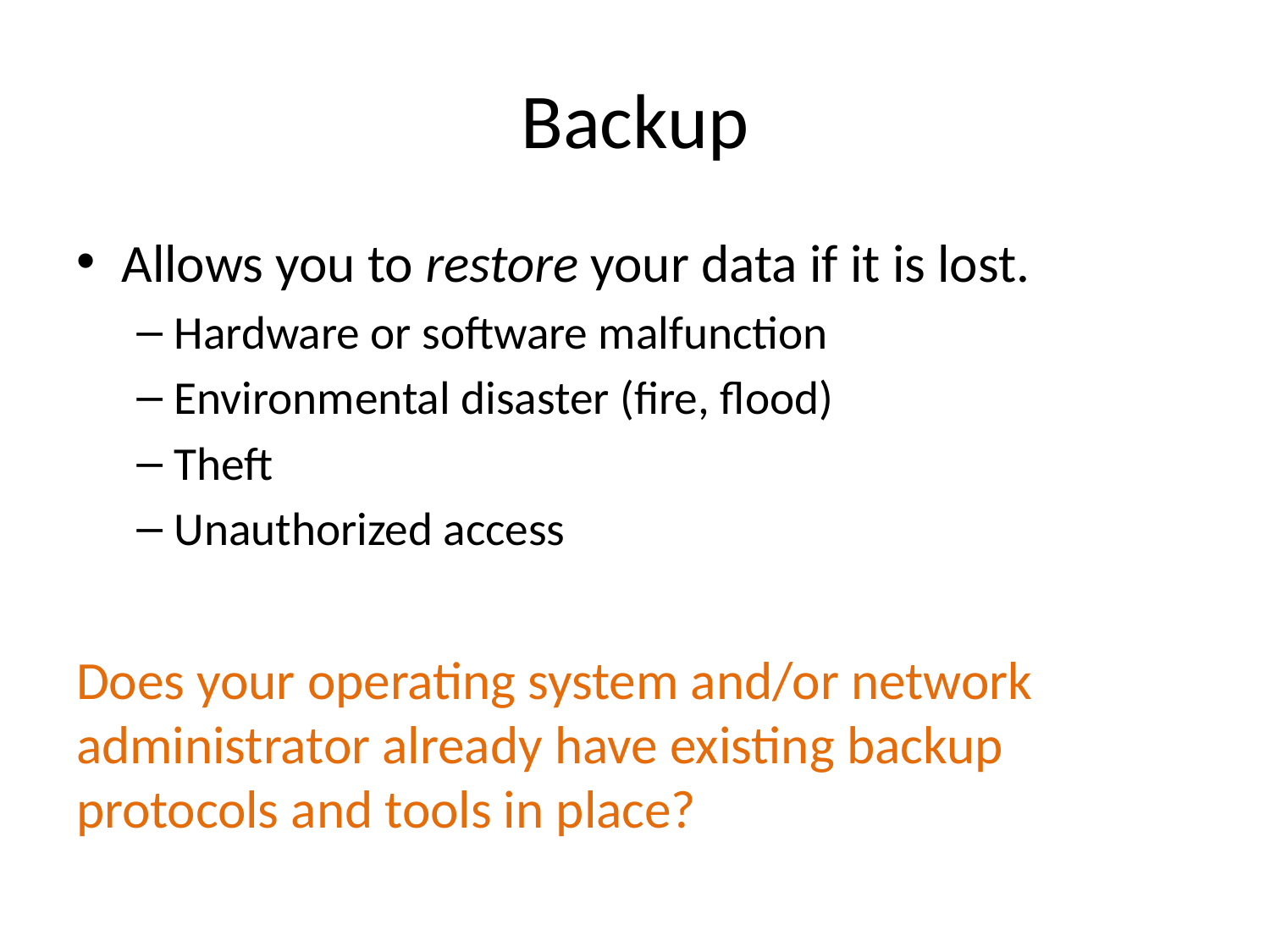

# Backup
Allows you to restore your data if it is lost.
Hardware or software malfunction
Environmental disaster (fire, flood)
Theft
Unauthorized access

Does your operating system and/or network administrator already have existing backup protocols and tools in place?